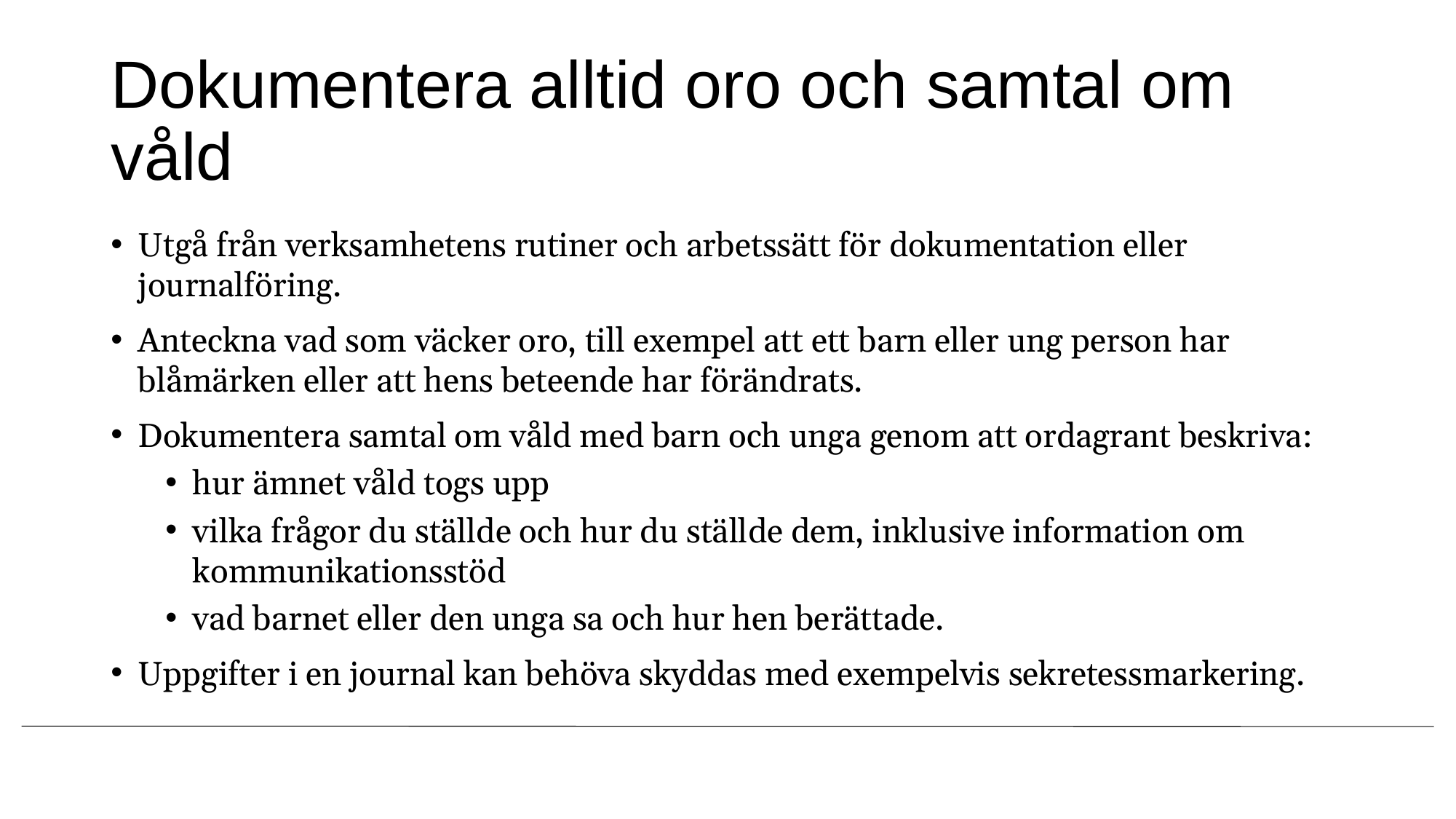

# Dokumentera alltid oro och samtal om våld
Utgå från verksamhetens rutiner och arbetssätt för dokumentation eller journalföring.
Anteckna vad som väcker oro, till exempel att ett barn eller ung person har blåmärken eller att hens beteende har förändrats.
Dokumentera samtal om våld med barn och unga genom att ordagrant beskriva:
hur ämnet våld togs upp
vilka frågor du ställde och hur du ställde dem, inklusive information om kommunikationsstöd
vad barnet eller den unga sa och hur hen berättade.
Uppgifter i en journal kan behöva skyddas med exempelvis sekretessmarkering.